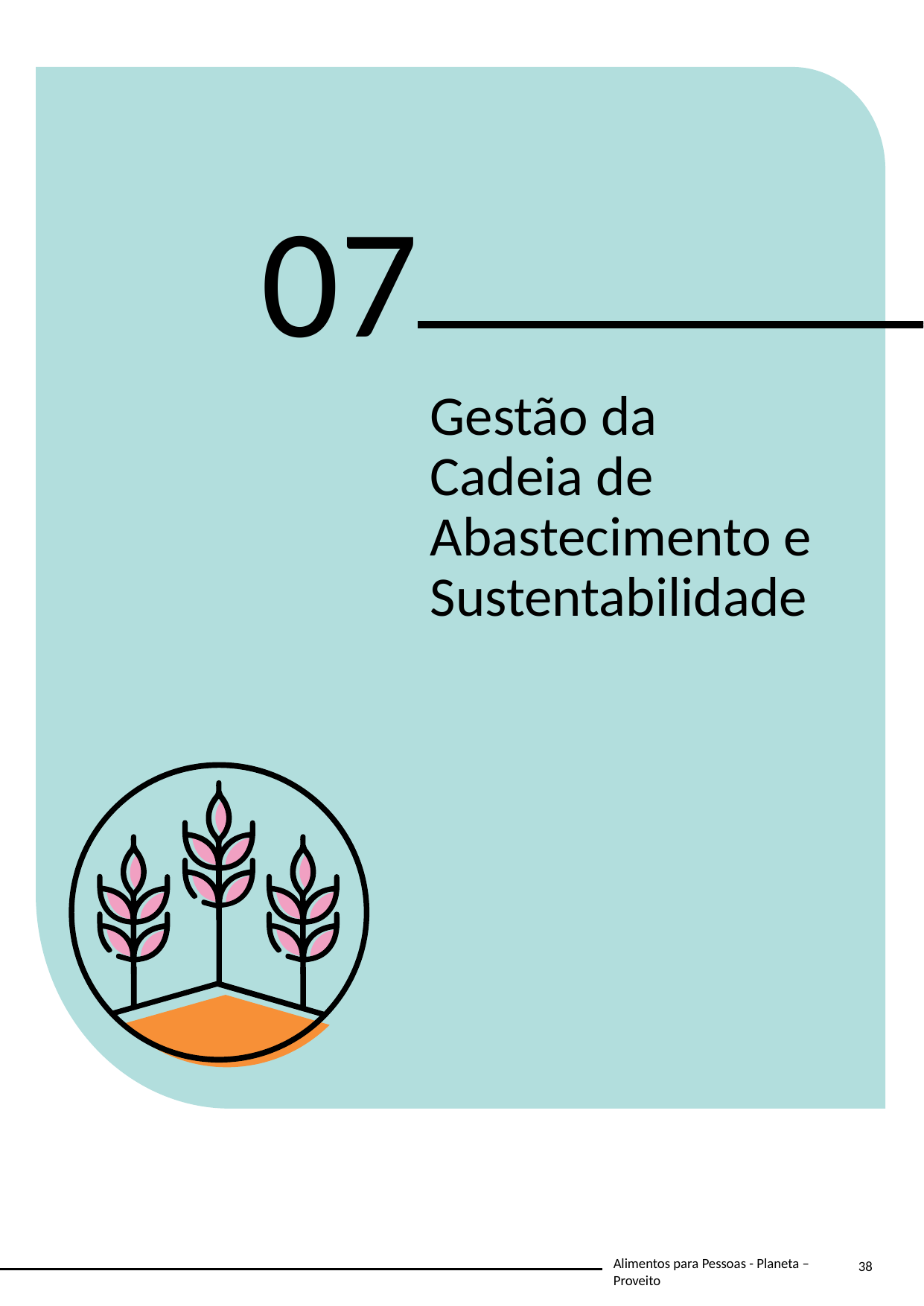

07
Gestão da Cadeia de Abastecimento e Sustentabilidade

38